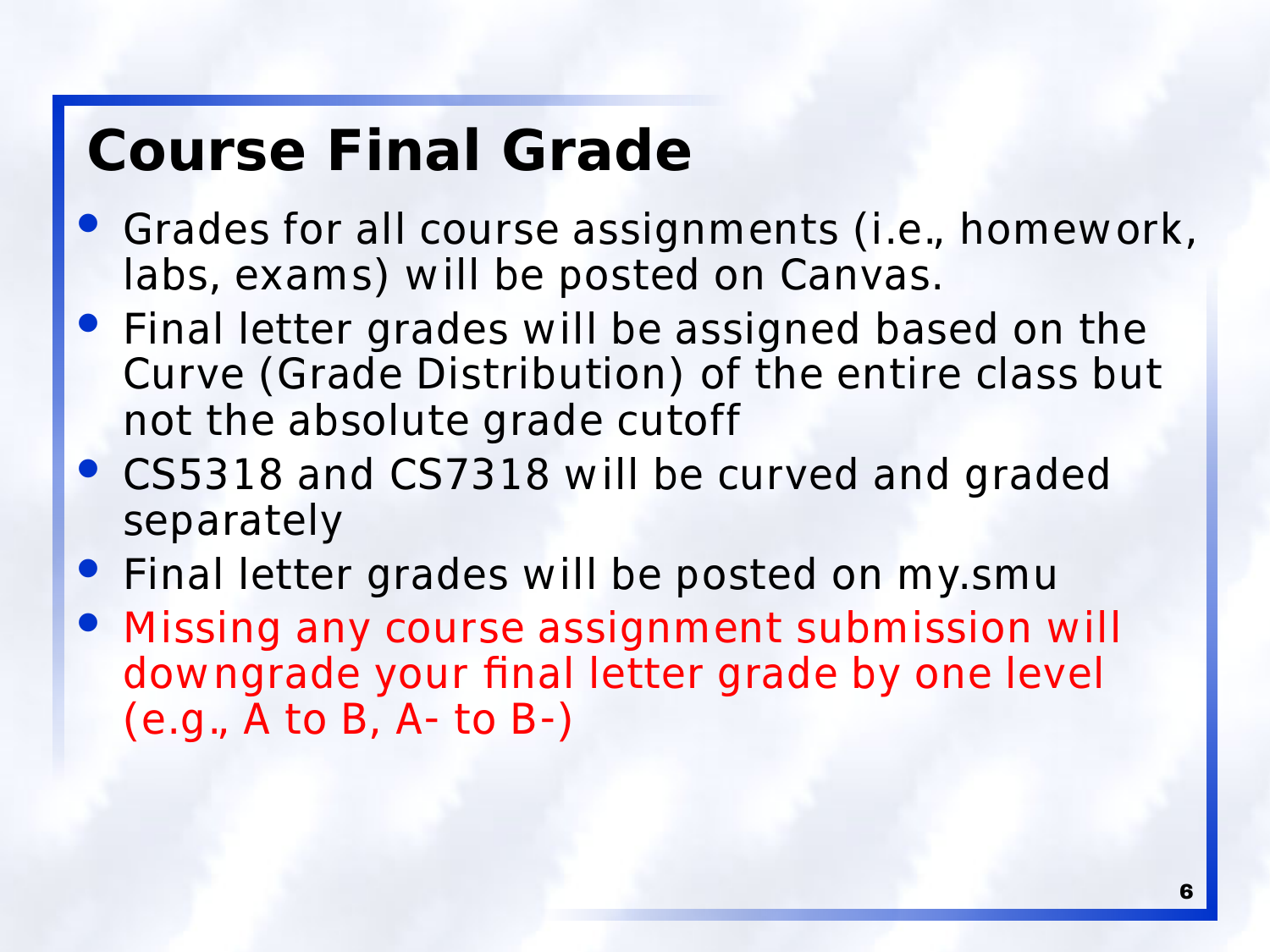

# Course Final Grade
Grades for all course assignments (i.e., homework, labs, exams) will be posted on Canvas.
Final letter grades will be assigned based on the Curve (Grade Distribution) of the entire class but not the absolute grade cutoff
CS5318 and CS7318 will be curved and graded separately
Final letter grades will be posted on my.smu
Missing any course assignment submission will downgrade your final letter grade by one level (e.g., A to B, A- to B-)
6